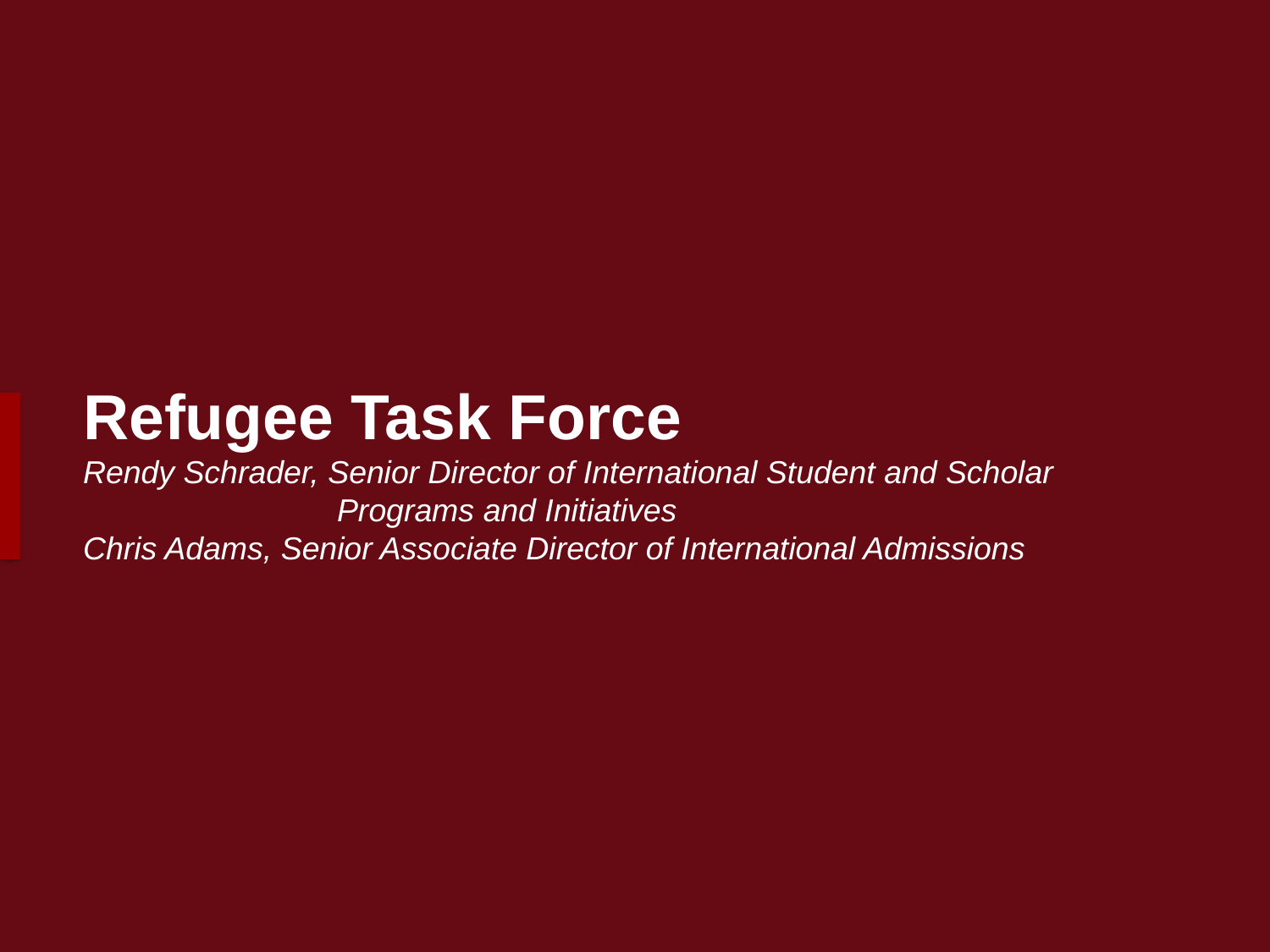

# Refugee Task Force Rendy Schrader, Senior Director of International Student and Scholar         Programs and Initiatives Chris Adams, Senior Associate Director of International Admissions